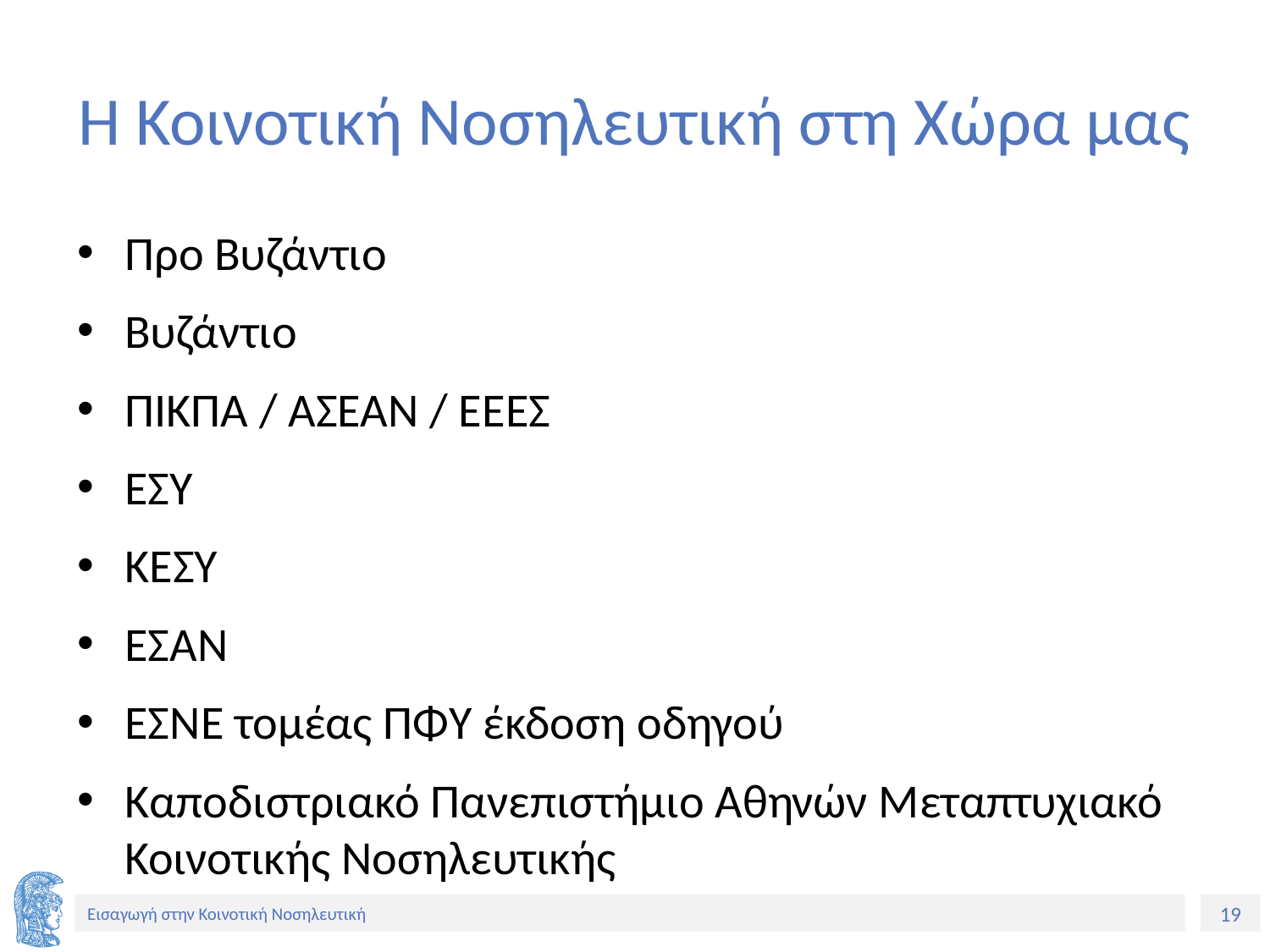

# Η Κοινοτική Νοσηλευτική στη Χώρα μας
Προ Βυζάντιο
Βυζάντιο
ΠΙΚΠΑ / ΑΣΕΑΝ / ΕΕΕΣ
ΕΣΥ
ΚΕΣΥ
ΕΣΑΝ
ΕΣΝΕ τομέας ΠΦΥ έκδοση οδηγού
Καποδιστριακό Πανεπιστήμιο Αθηνών Μεταπτυχιακό Κοινοτικής Νοσηλευτικής